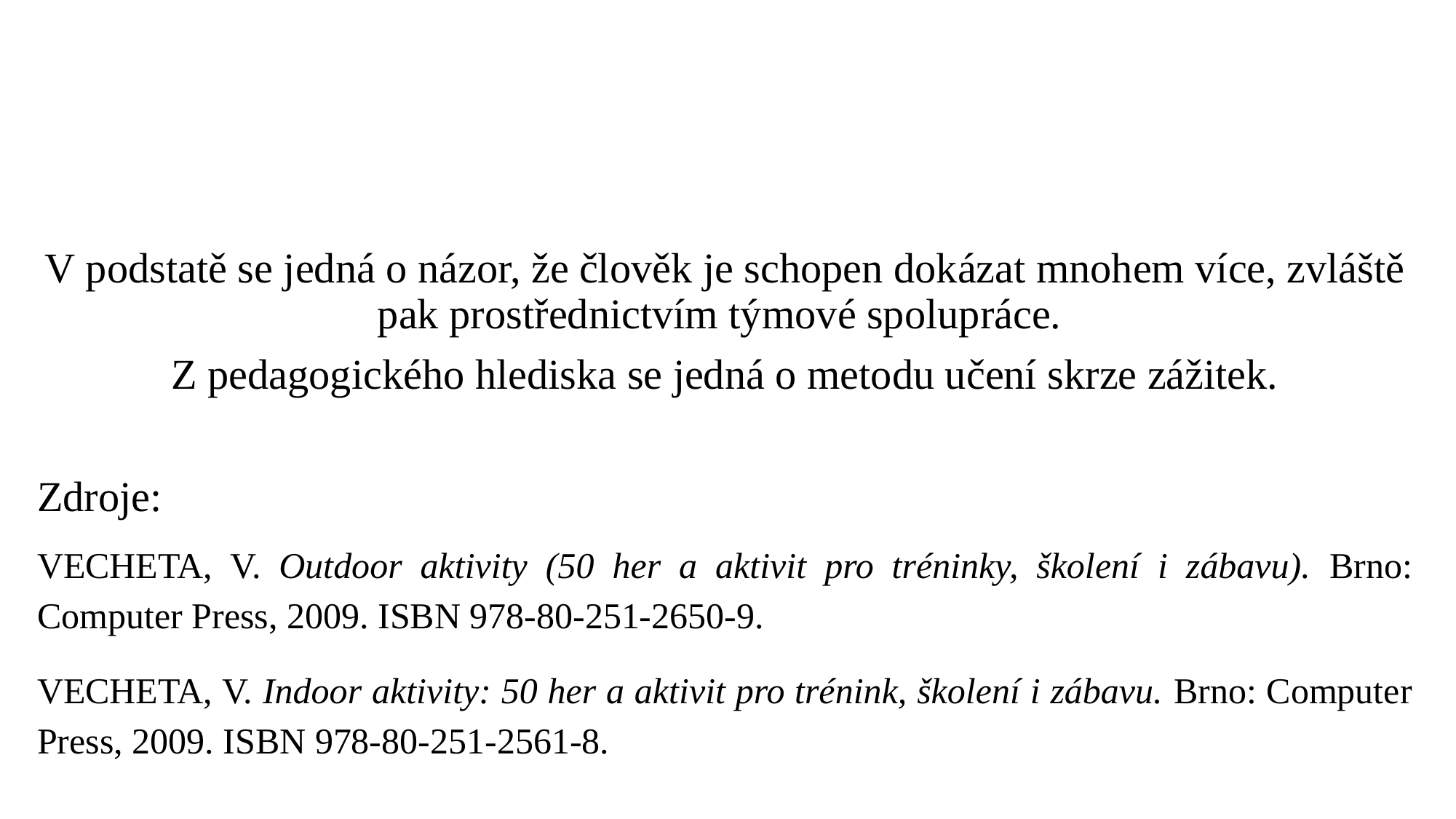

#

V podstatě se jedná o názor, že člověk je schopen dokázat mnohem více, zvláště pak prostřednictvím týmové spolupráce.
Z pedagogického hlediska se jedná o metodu učení skrze zážitek.

Zdroje:
VECHETA, V. Outdoor aktivity (50 her a aktivit pro tréninky, školení i zábavu). Brno: Computer Press, 2009. ISBN 978-80-251-2650-9.
VECHETA, V. Indoor aktivity: 50 her a aktivit pro trénink, školení i zábavu. Brno: Computer Press, 2009. ISBN 978-80-251-2561-8.